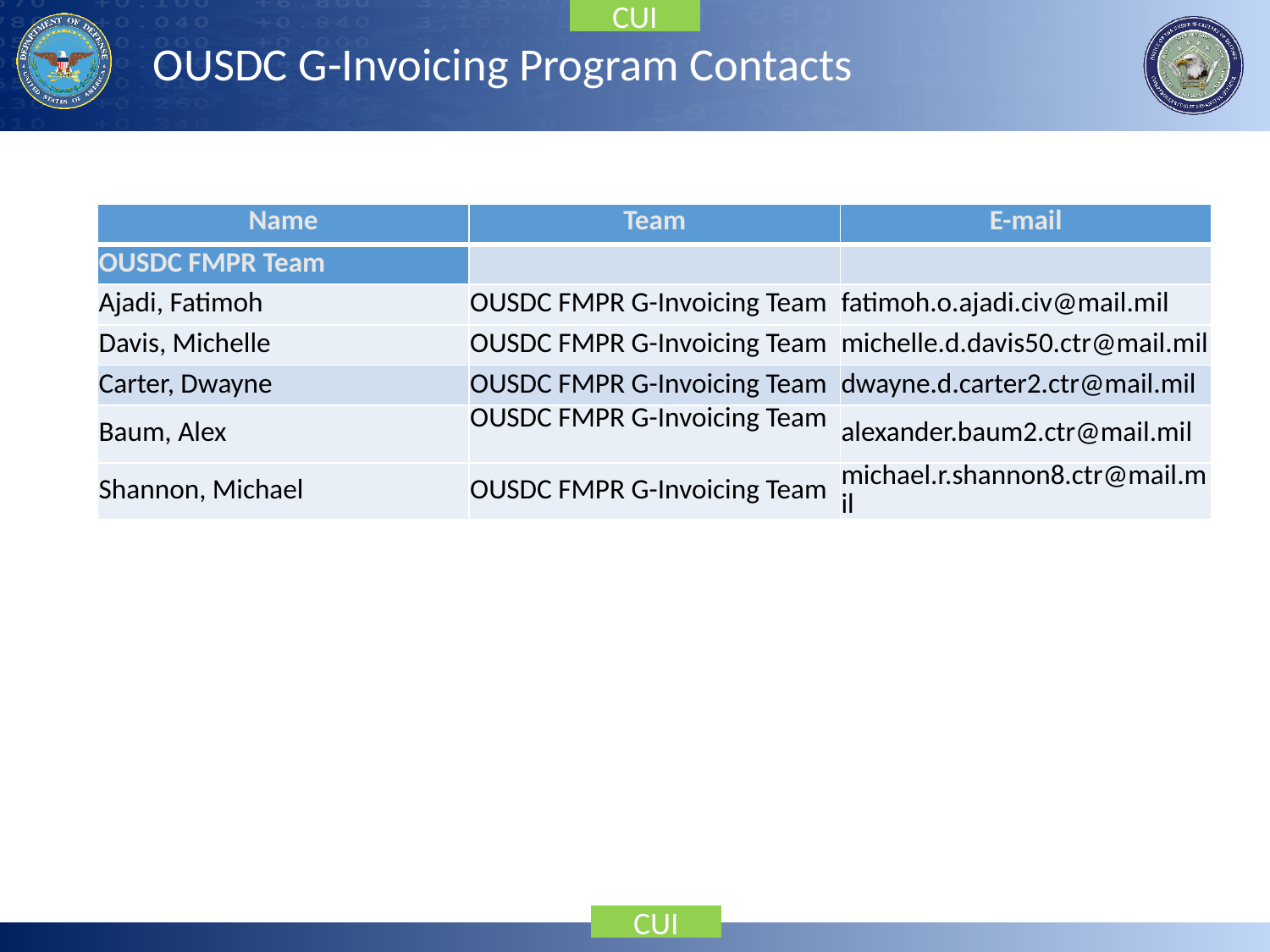

# OUSDC G-Invoicing Program Contacts
| Name | Team | E-mail |
| --- | --- | --- |
| OUSDC FMPR Team |  |  |
| Ajadi, Fatimoh | OUSDC FMPR G-Invoicing Team | fatimoh.o.ajadi.civ@mail.mil |
| Davis, Michelle | OUSDC FMPR G-Invoicing Team | michelle.d.davis50.ctr@mail.mil |
| Carter, Dwayne | OUSDC FMPR G-Invoicing Team | dwayne.d.carter2.ctr@mail.mil |
| Baum, Alex | OUSDC FMPR G-Invoicing Team | alexander.baum2.ctr@mail.mil |
| Shannon, Michael | OUSDC FMPR G-Invoicing Team | michael.r.shannon8.ctr@mail.mil |